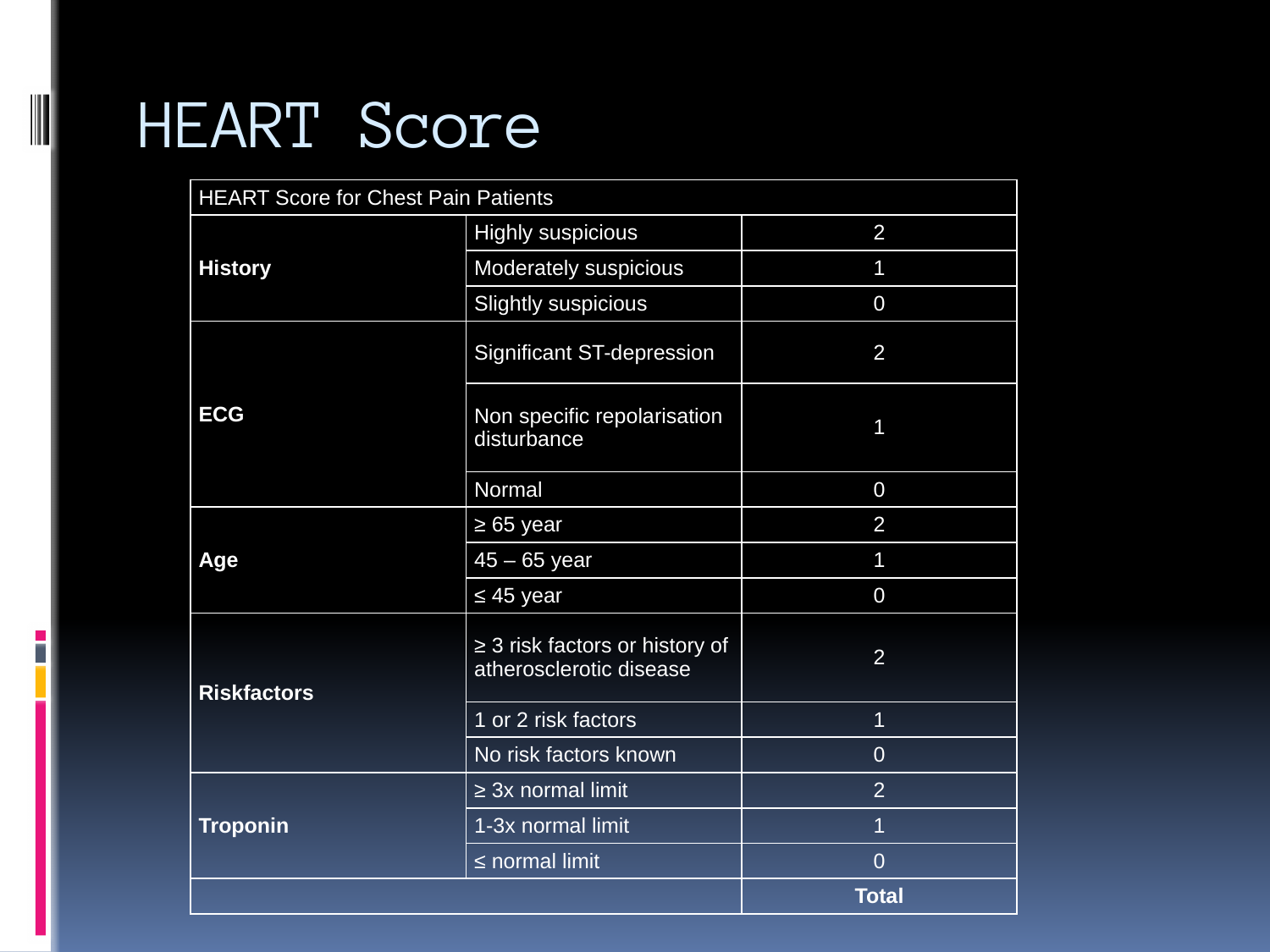

# HEART Score
| HEART Score for Chest Pain Patients |  |  |
| --- | --- | --- |
| History | Highly suspicious | 2 |
|  | Moderately suspicious | 1 |
|  | Slightly suspicious | 0 |
| ECG | Significant ST-depression | 2 |
|  | Non specific repolarisation disturbance | 1 |
|  | Normal | 0 |
| Age | ≥ 65 year | 2 |
|  | 45 – 65 year | 1 |
|  | ≤ 45 year | 0 |
| Riskfactors | ≥ 3 risk factors or history of atherosclerotic disease | 2 |
|  | 1 or 2 risk factors | 1 |
|  | No risk factors known | 0 |
| Troponin | ≥ 3x normal limit | 2 |
|  | 1-3x normal limit | 1 |
|  | ≤ normal limit | 0 |
|  |  | Total |